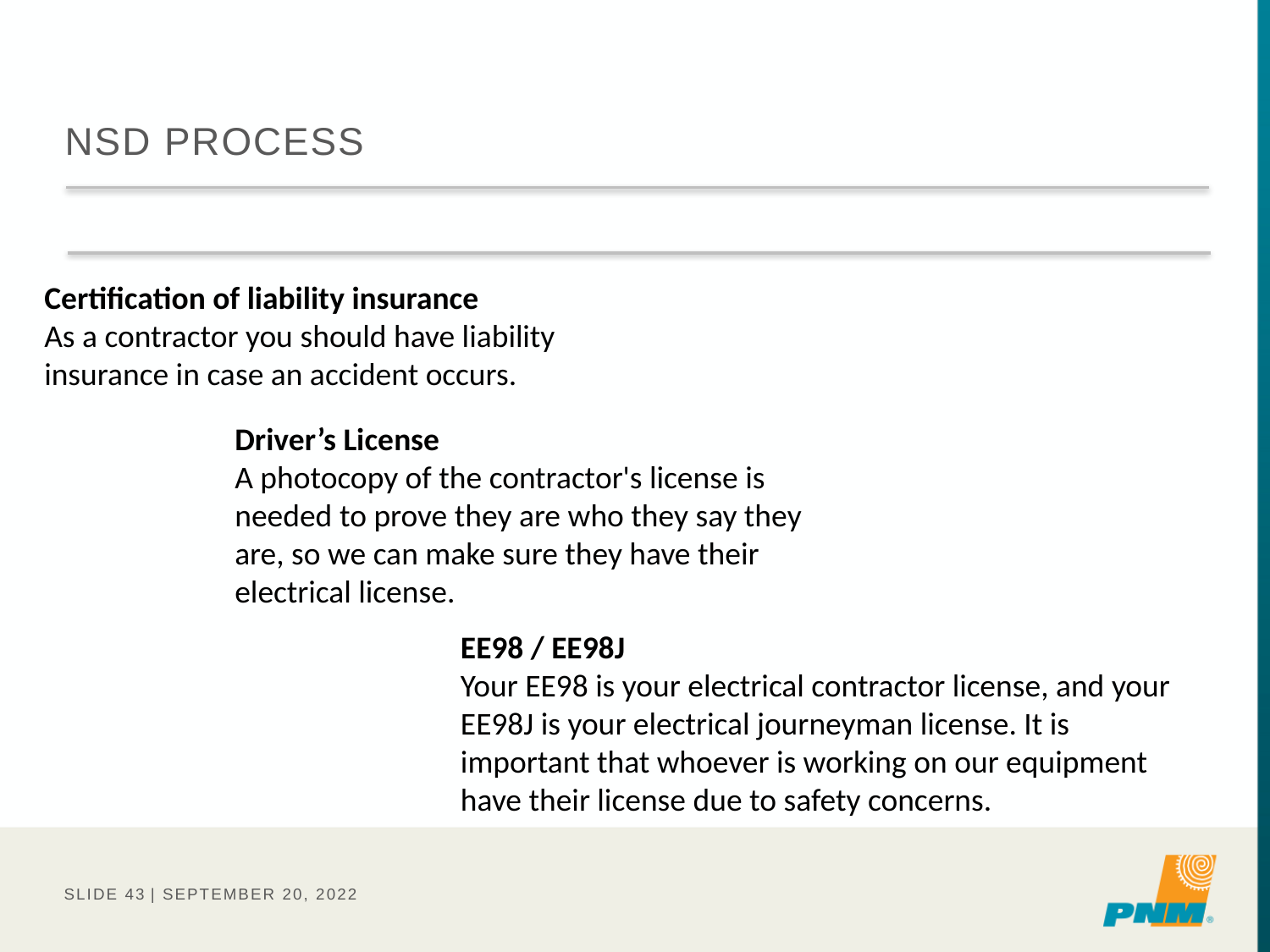

# Nsd process
Certification of liability insurance
As a contractor you should have liability insurance in case an accident occurs.

Driver’s License
A photocopy of the contractor's license is needed to prove they are who they say they are, so we can make sure they have their electrical license.

EE98 / EE98J
Your EE98 is your electrical contractor license, and your EE98J is your electrical journeyman license. It is important that whoever is working on our equipment have their license due to safety concerns.